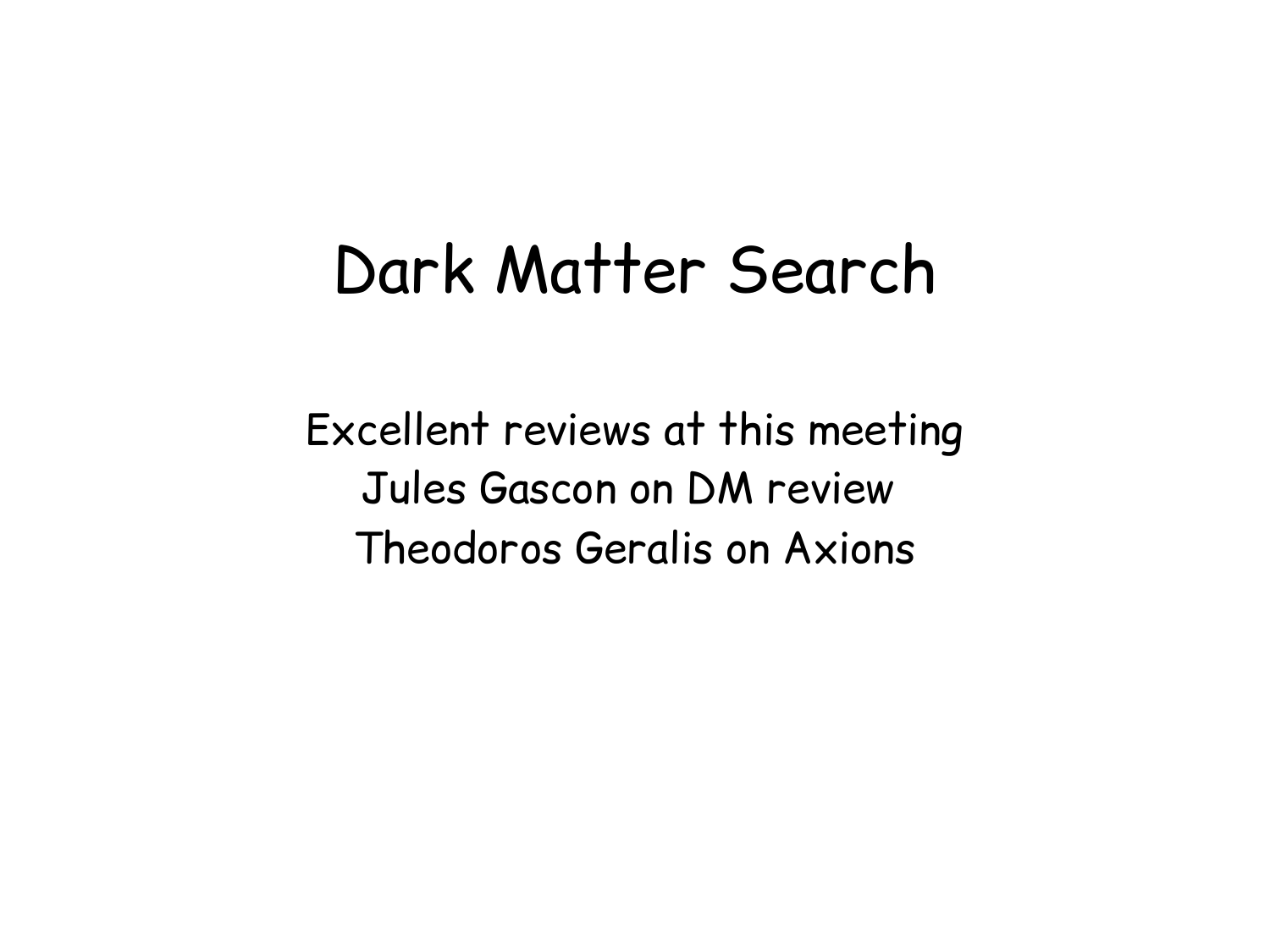

Dark Matter Search

Excellent reviews at this meeting
Jules Gascon on DM review
Theodoros Geralis on Axions